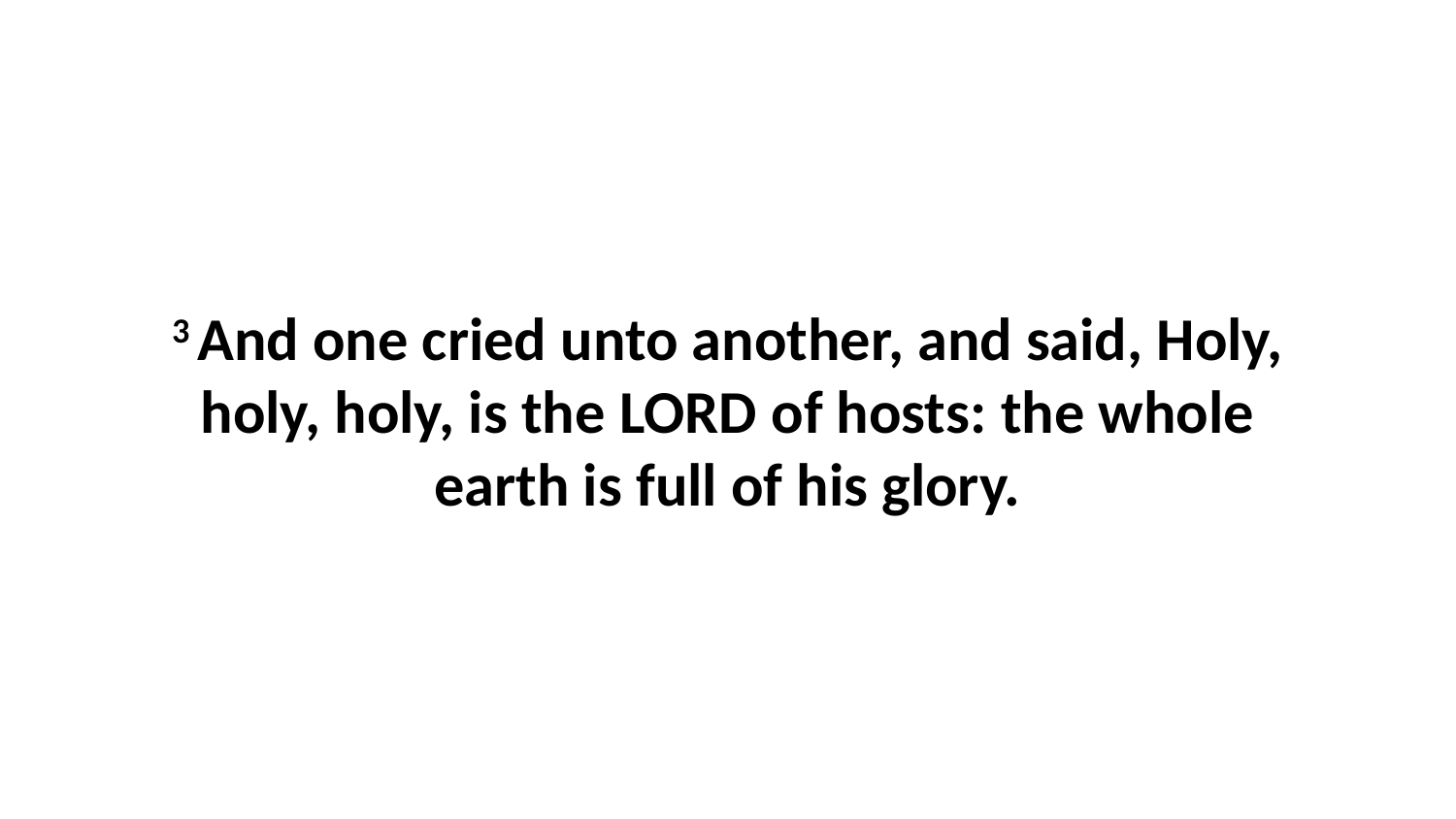

3 And one cried unto another, and said, Holy, holy, holy, is the LORD of hosts: the whole earth is full of his glory.